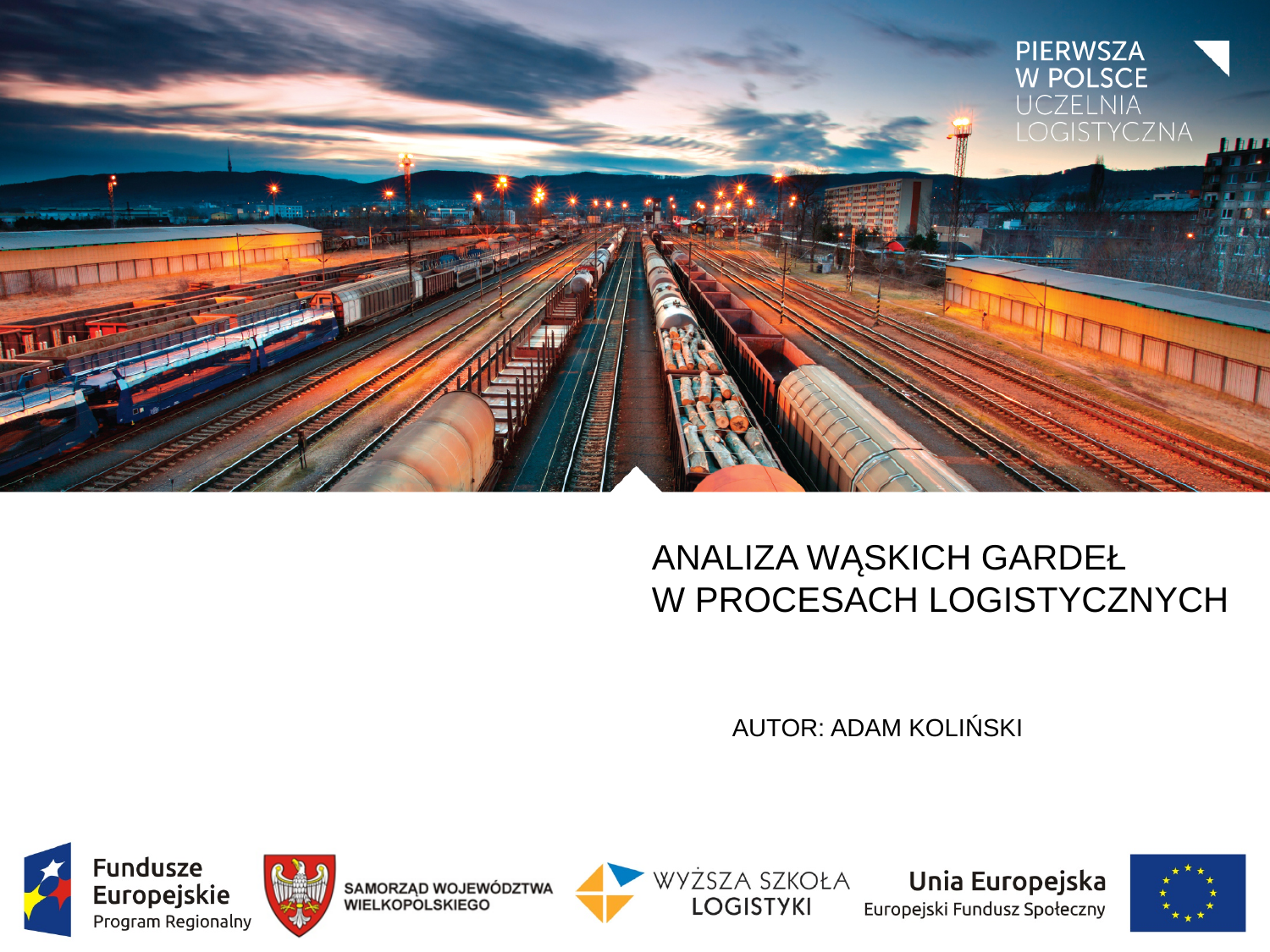

# ANALIZA WĄSKICH GARDEŁ W PROCESACH LOGISTYCZNYCH
Autor: Adam Koliński